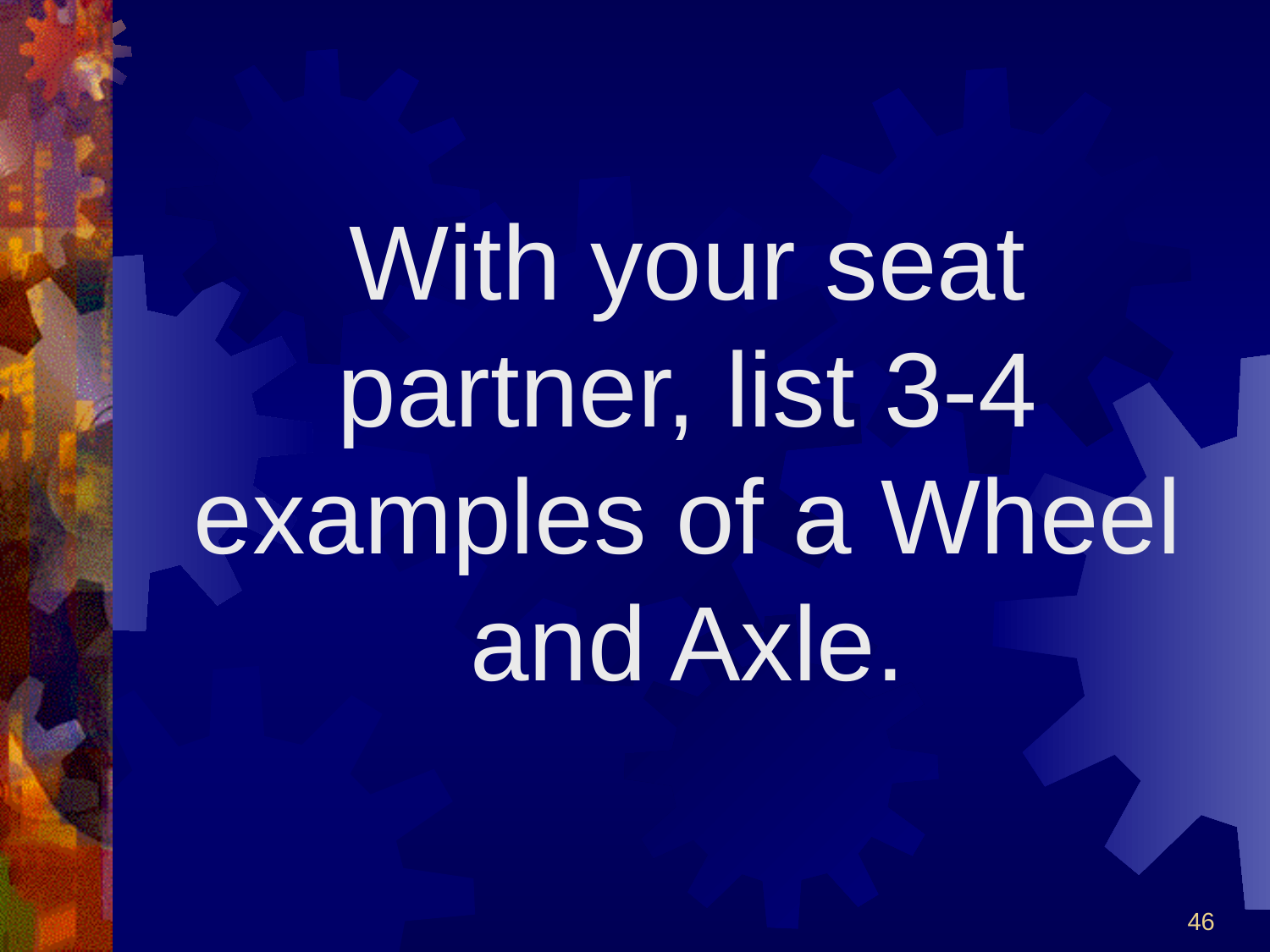

# With your seat partner, list 3-4 examples of a Wheel and Axle.
46